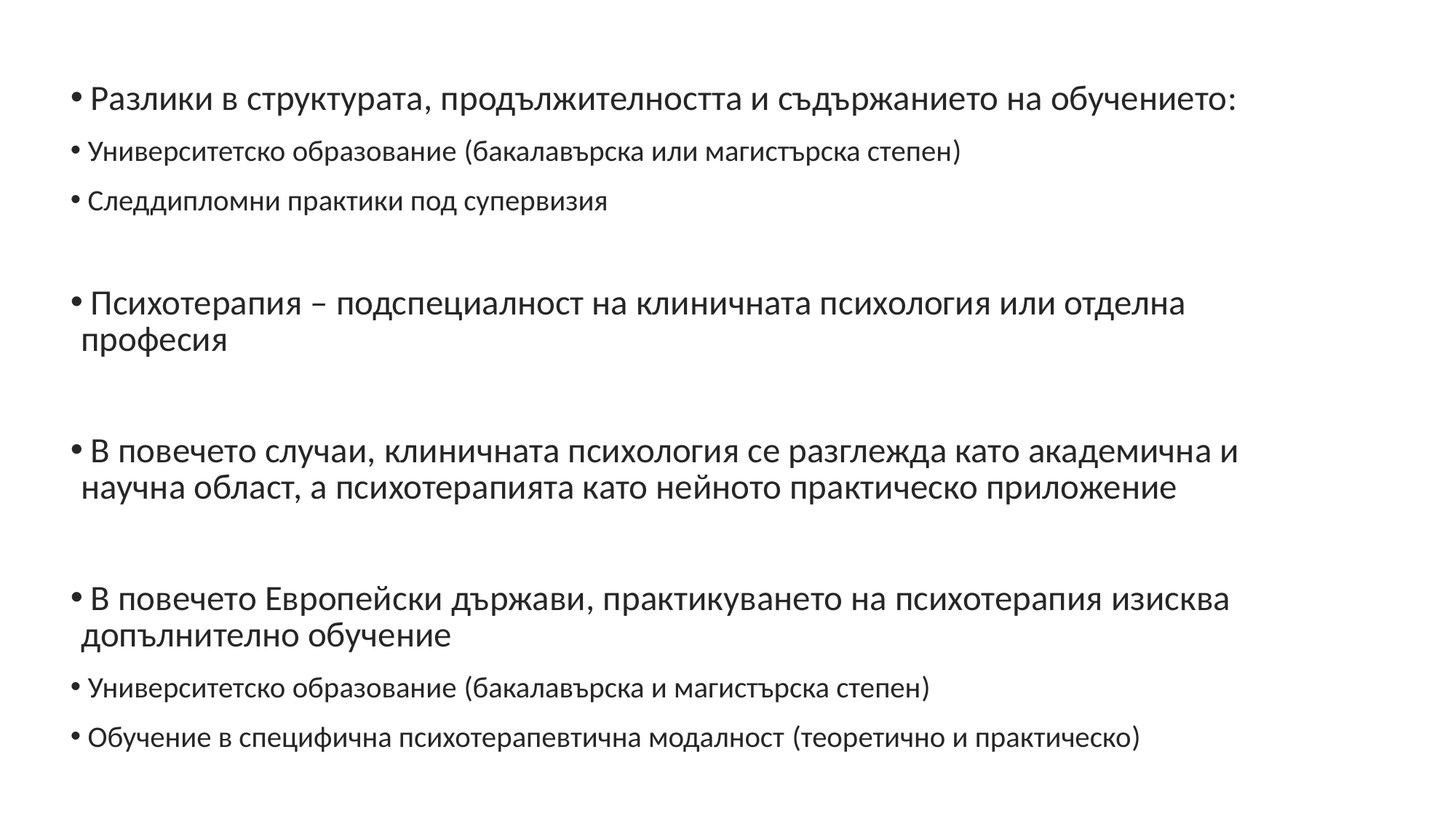

Разлики в структурата, продължителността и съдържанието на обучението:
 Университетско образование (бакалавърска или магистърска степен)
 Следдипломни практики под супервизия

 Психотерапия – подспециалност на клиничната психология или отделна професия

 В повечето случаи, клиничната психология се разглежда като академична и научна област, а психотерапията като нейното практическо приложение

 В повечето Европейски държави, практикуването на психотерапия изисква допълнително обучение
 Университетско образование (бакалавърска и магистърска степен)
 Обучение в специфична психотерапевтична модалност (теоретично и практическо)